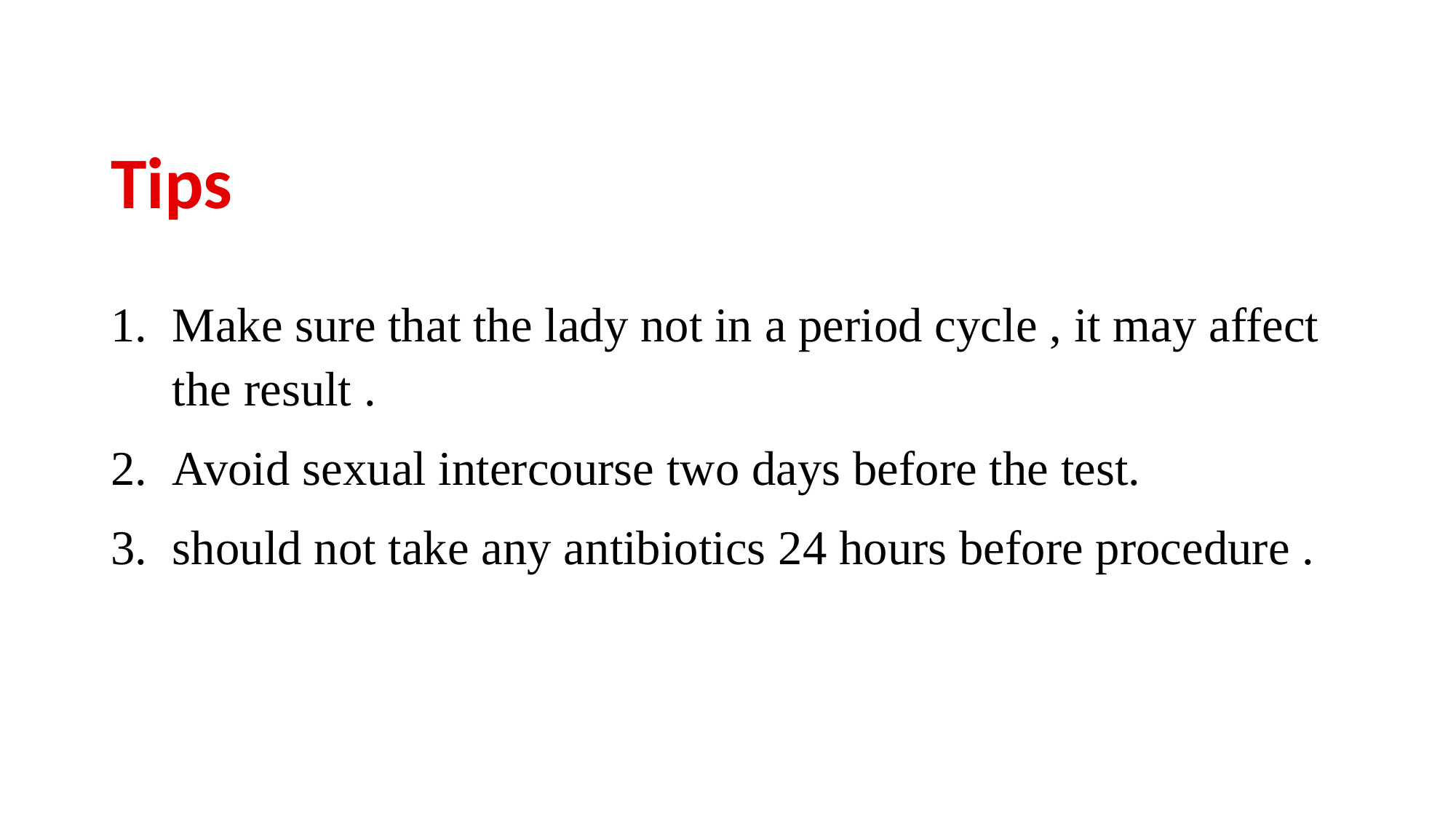

# Tips
Make sure that the lady not in a period cycle , it may affect the result .
Avoid sexual intercourse two days before the test.
should not take any antibiotics 24 hours before procedure .